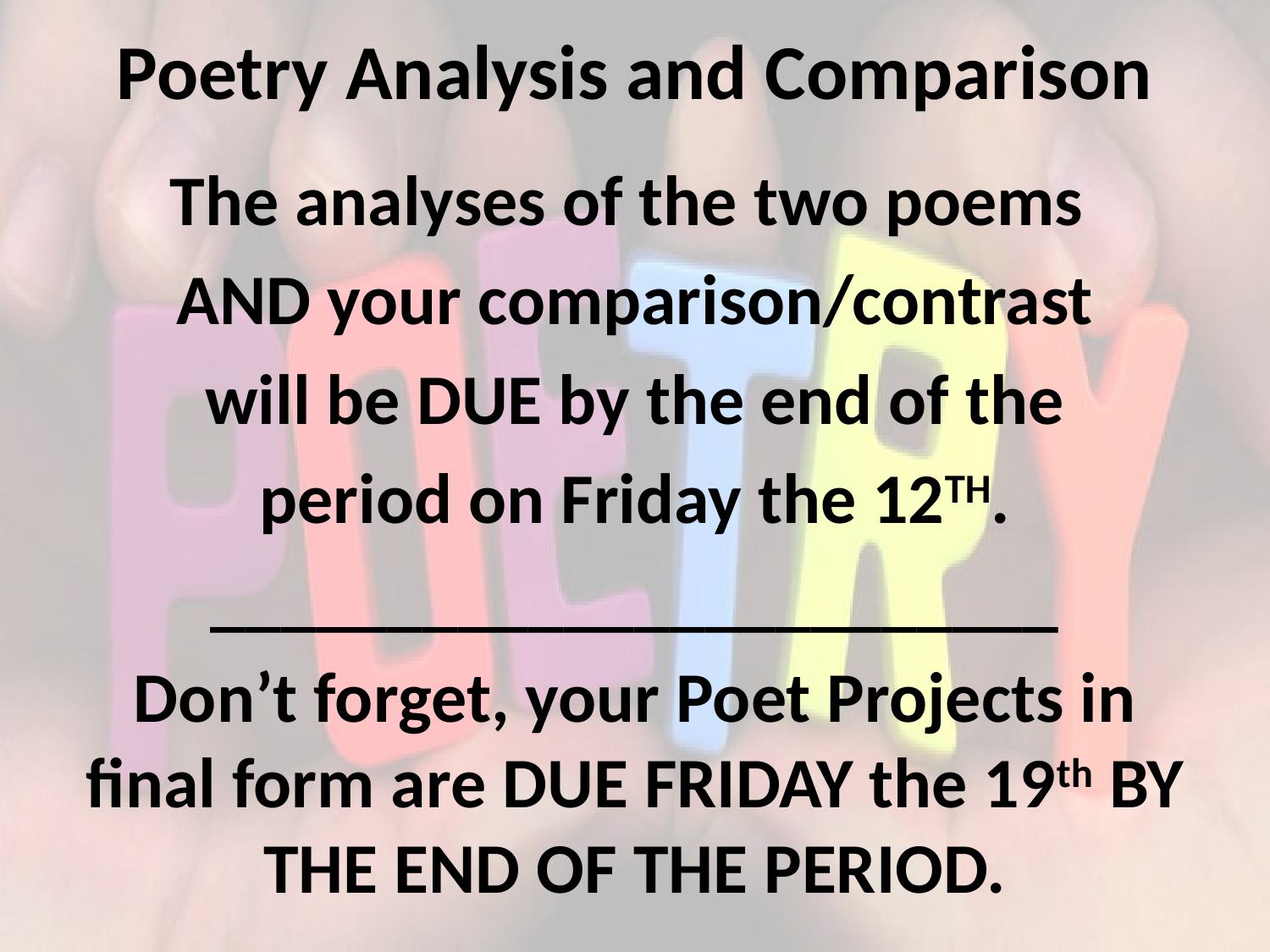

# Poetry Analysis and Comparison
The analyses of the two poems
AND your comparison/contrast
will be DUE by the end of the
period on Friday the 12TH.
________________________
Don’t forget, your Poet Projects in final form are DUE FRIDAY the 19th BY THE END OF THE PERIOD.